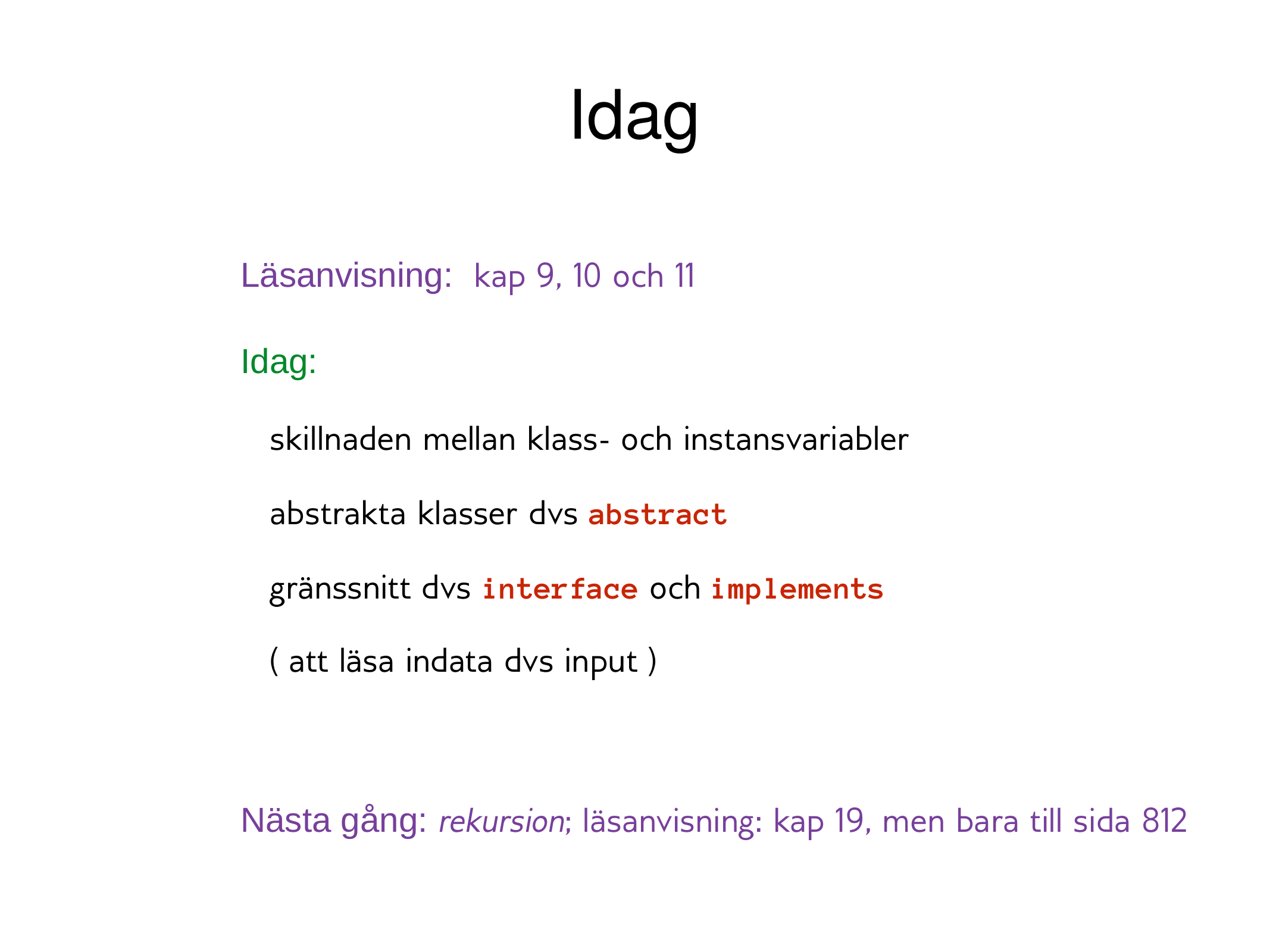

Idag
Läsanvisning:  kap 9, 10 och 11
Idag:
skillnaden mellan klass- och instansvariabler
abstrakta klasser dvs abstract
gränssnitt dvs interface och implements
( att läsa indata dvs input )
Nästa gång: rekursion; läsanvisning: kap 19, men bara till sida 812